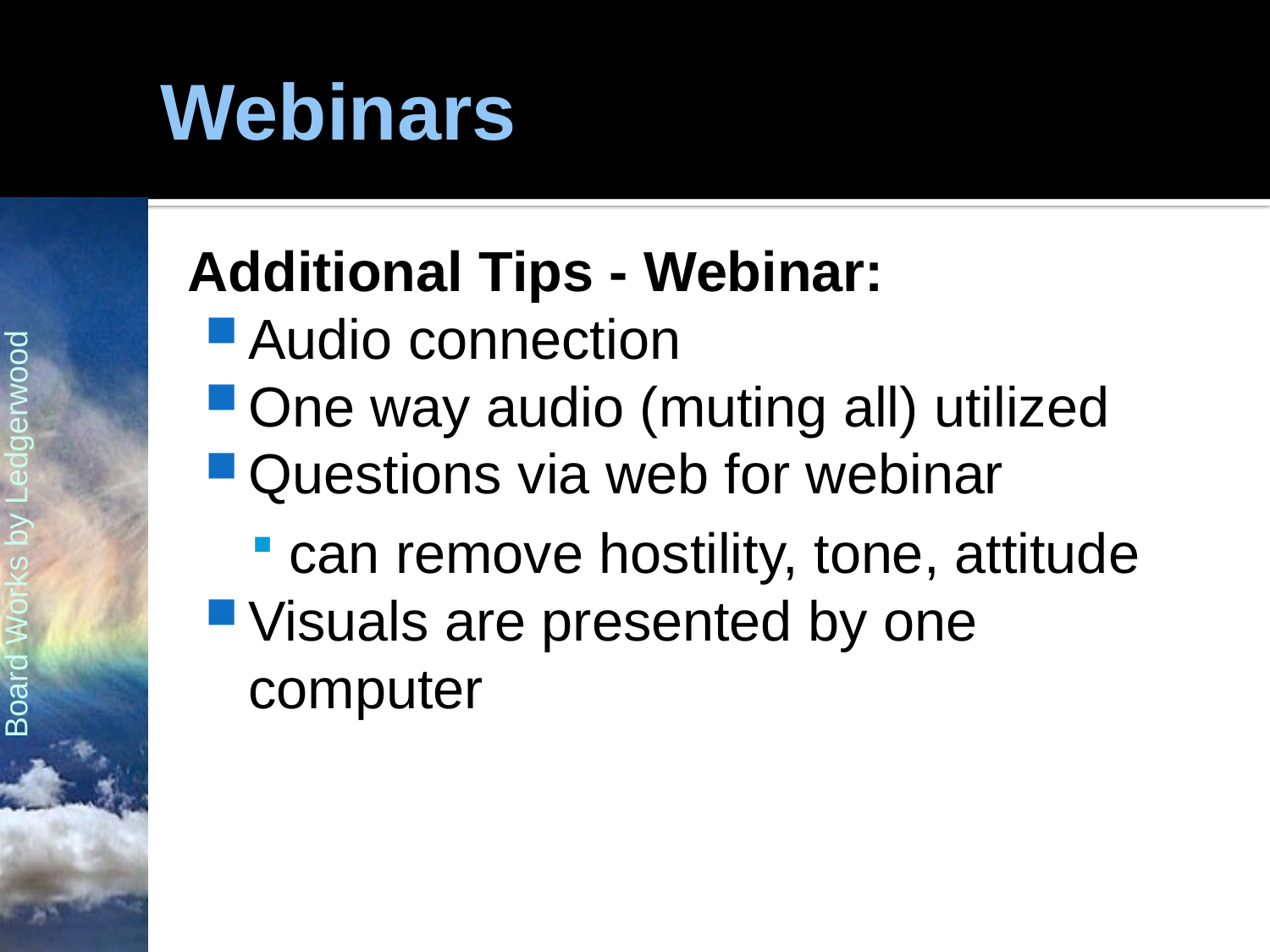

# Webinars
Additional Tips - Webinar:
Audio connection
One way audio (muting all) utilized
Questions via web for webinar
can remove hostility, tone, attitude
Visuals are presented by one computer